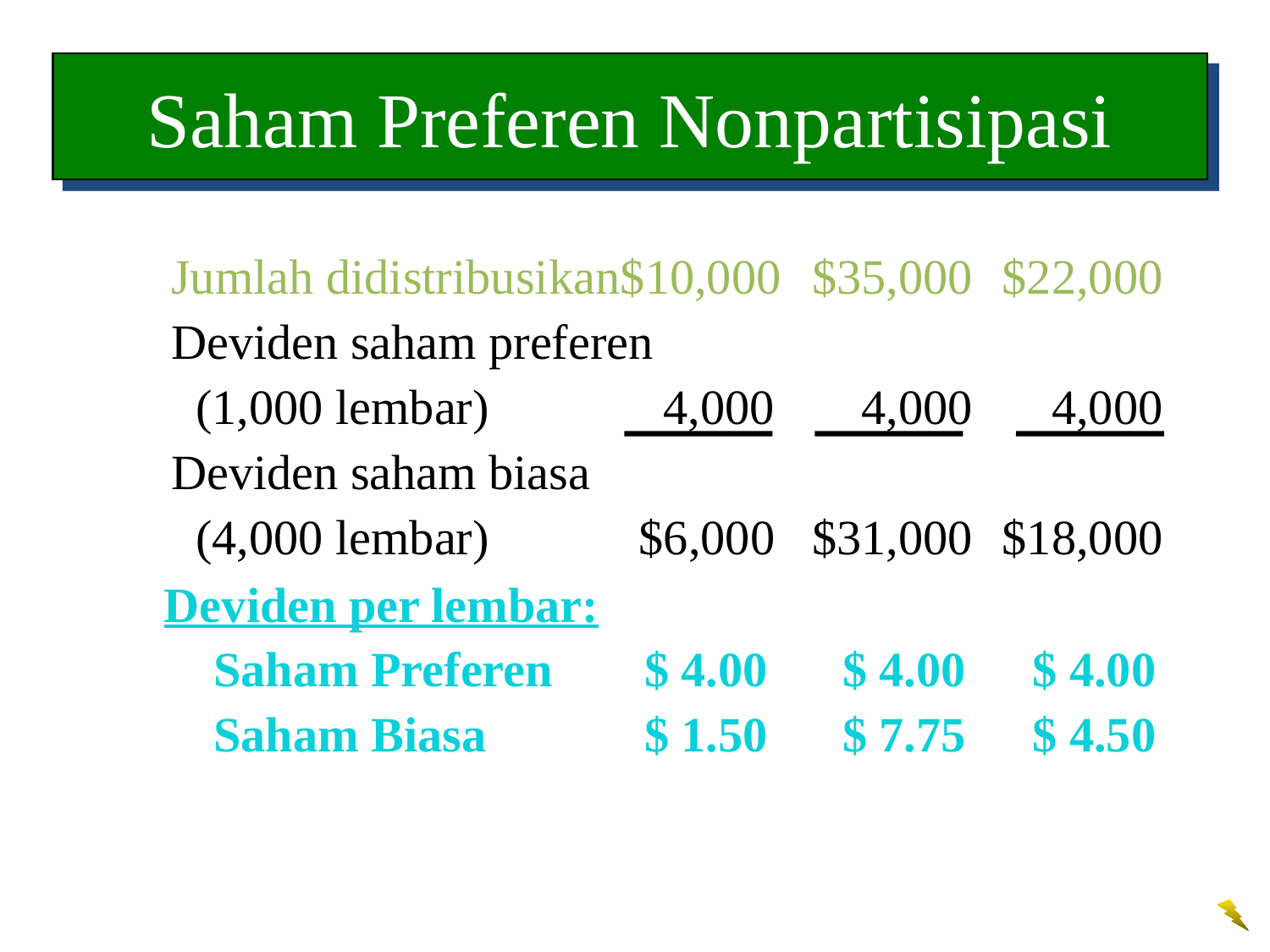

Saham Preferen Nonpartisipasi
Jumlah didistribusikan	$10,000	$35,000	$22,000
Deviden saham preferen
  (1,000 lembar)	4,000	4,000	4,000
Deviden saham biasa
  (4,000 lembar)	$6,000	$31,000	$18,000

Deviden per lembar:
    Saham Preferen	$ 4.00	$ 4.00	$ 4.00
    Saham Biasa	$ 1.50	$ 7.75	$ 4.50